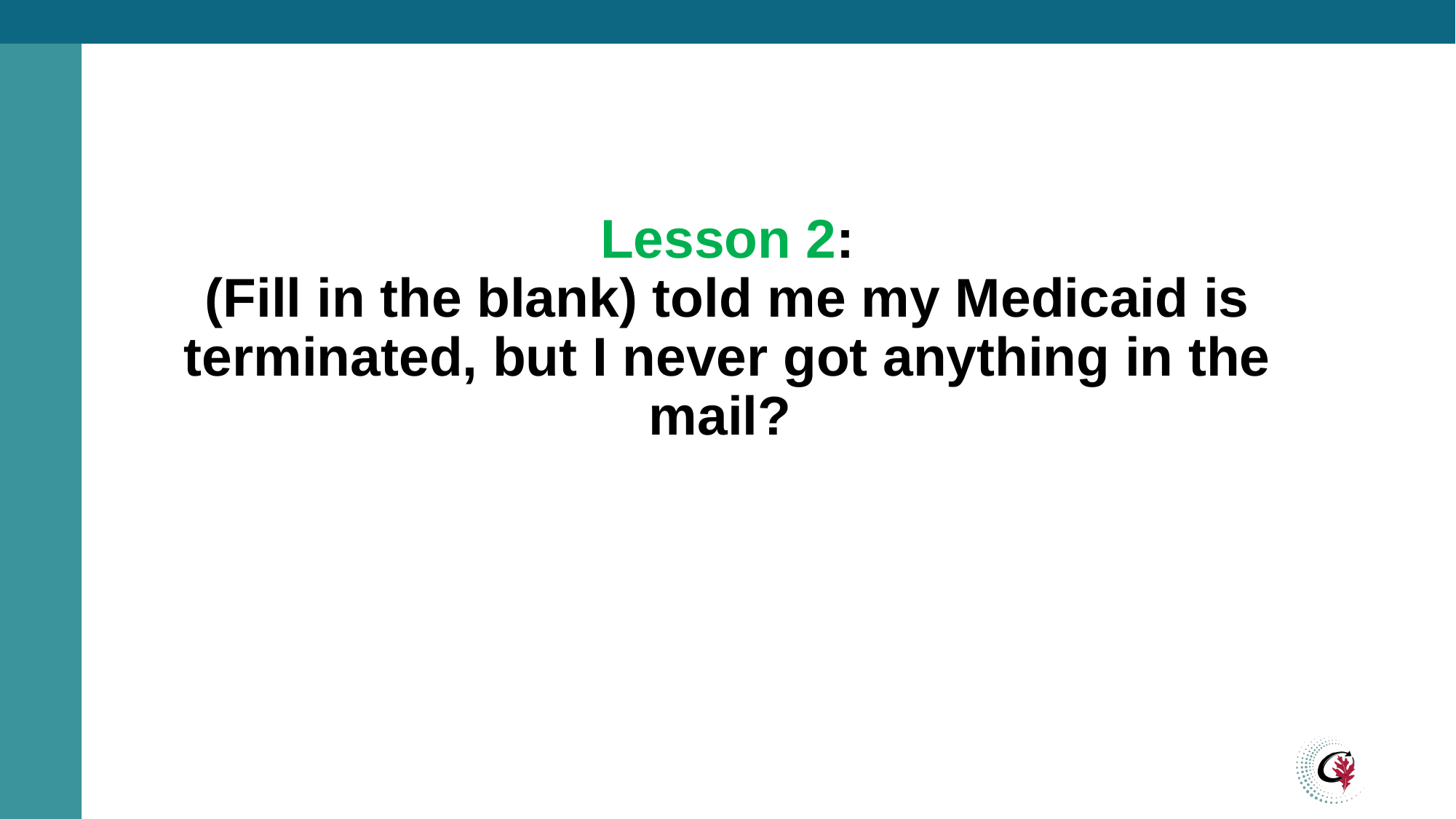

# Lesson 2: (Fill in the blank) told me my Medicaid is terminated, but I never got anything in the mail?